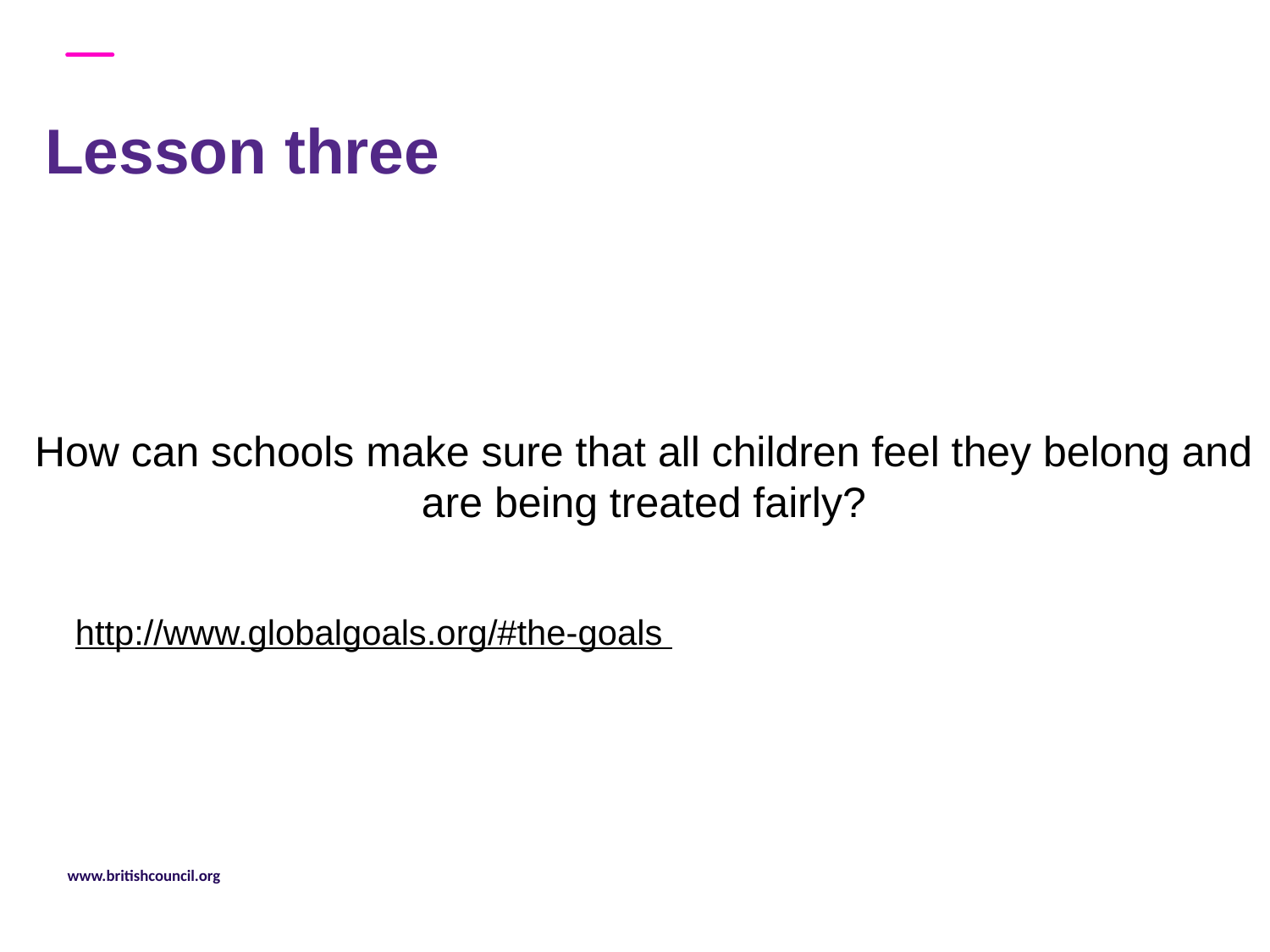

Lesson three
How can schools make sure that all children feel they belong and are being treated fairly?
http://www.globalgoals.org/#the-goals